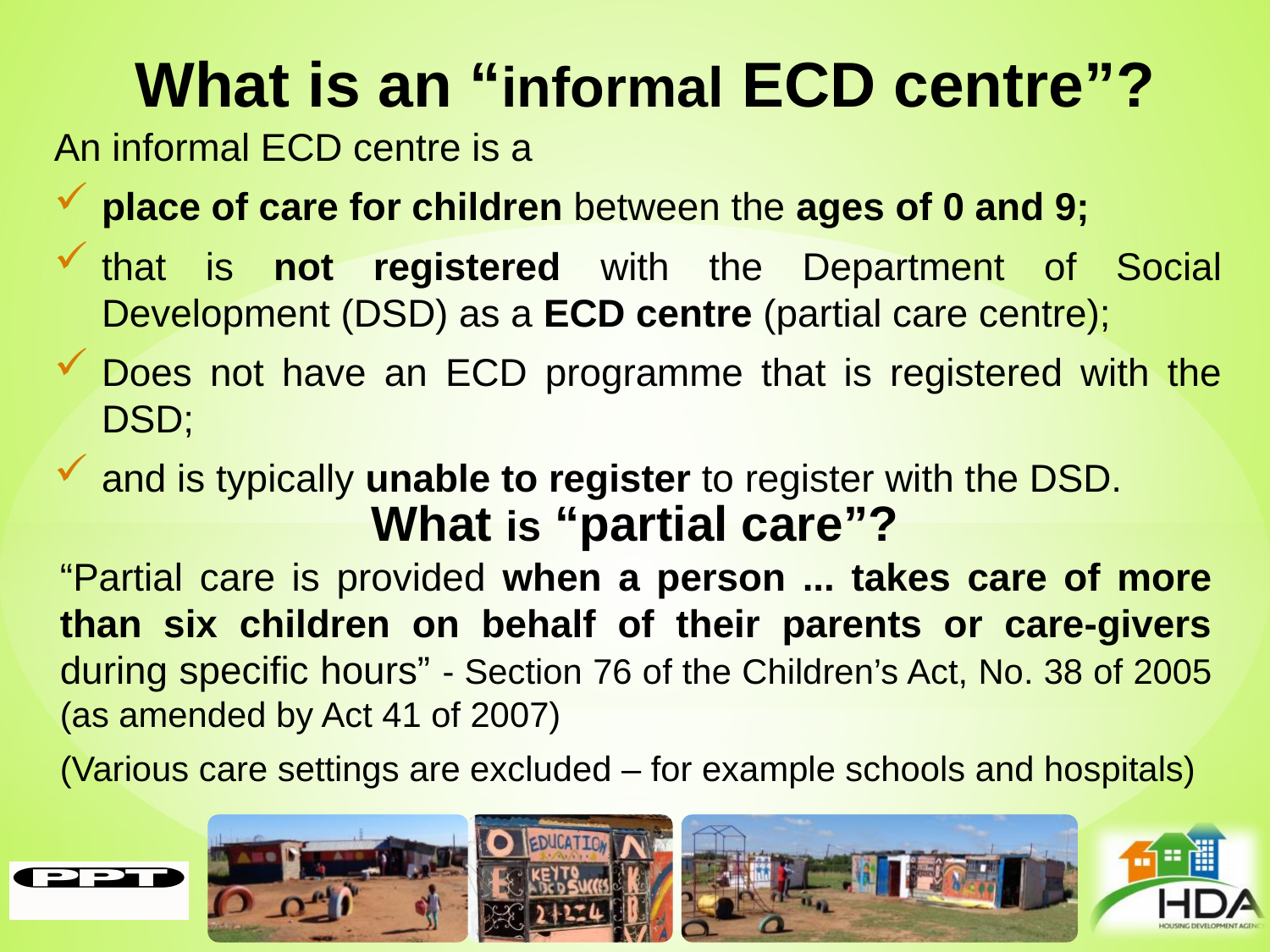

# What is an “informal ECD centre”?
An informal ECD centre is a
place of care for children between the ages of 0 and 9;
that is not registered with the Department of Social Development (DSD) as a ECD centre (partial care centre);
Does not have an ECD programme that is registered with the DSD;
and is typically unable to register to register with the DSD.
What is “partial care”?
“Partial care is provided when a person ... takes care of more than six children on behalf of their parents or care-givers during specific hours” - Section 76 of the Children’s Act, No. 38 of 2005 (as amended by Act 41 of 2007)
(Various care settings are excluded – for example schools and hospitals)